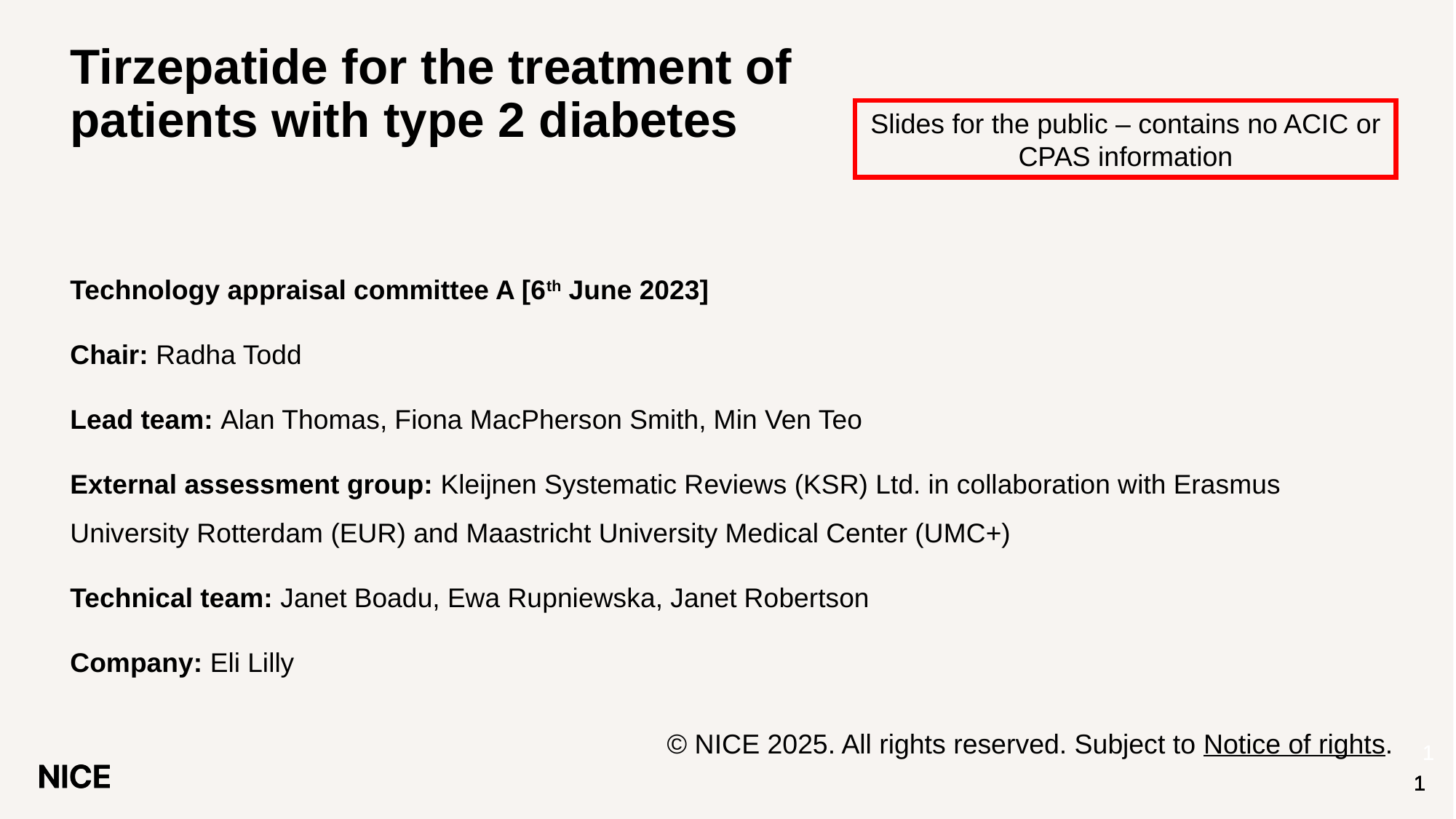

# Tirzepatide for the treatment of patients with type 2 diabetes
Slides for the public – contains no ACIC or CPAS information
Technology appraisal committee A [6th June 2023]
Chair: Radha Todd
Lead team: Alan Thomas, Fiona MacPherson Smith, Min Ven Teo
External assessment group: Kleijnen Systematic Reviews (KSR) Ltd. in collaboration with Erasmus University Rotterdam (EUR) and Maastricht University Medical Center (UMC+)
Technical team: Janet Boadu, Ewa Rupniewska, Janet Robertson
Company: Eli Lilly

© NICE 2025. All rights reserved. Subject to Notice of rights.